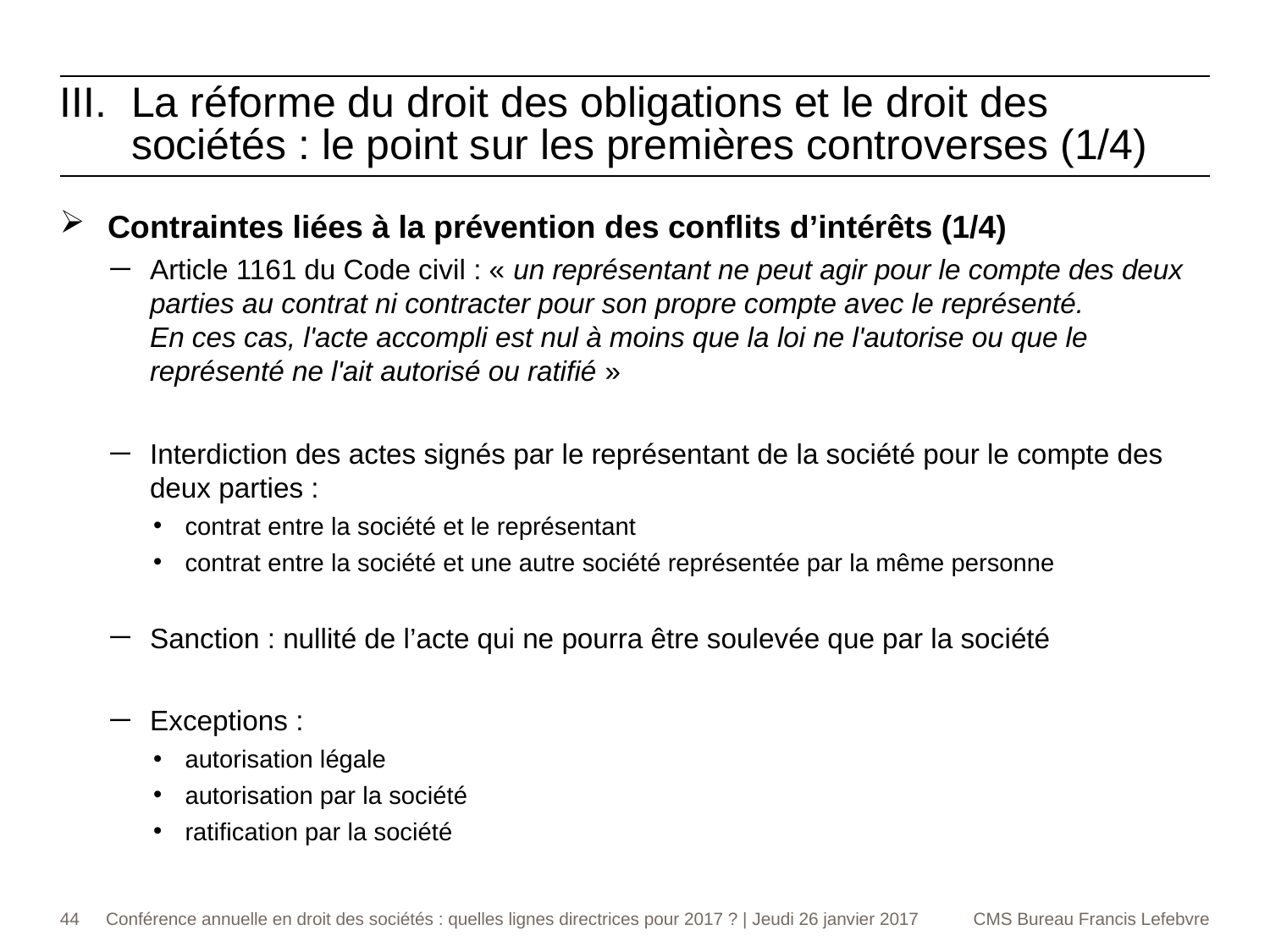

La réforme du droit des obligations et le droit des sociétés : le point sur les premières controverses (1/4)
Contraintes liées à la prévention des conflits d’intérêts (1/4)
Article 1161 du Code civil : « un représentant ne peut agir pour le compte des deux parties au contrat ni contracter pour son propre compte avec le représenté.
En ces cas, l'acte accompli est nul à moins que la loi ne l'autorise ou que le représenté ne l'ait autorisé ou ratifié »

Interdiction des actes signés par le représentant de la société pour le compte des deux parties :
contrat entre la société et le représentant
contrat entre la société et une autre société représentée par la même personne

Sanction : nullité de l’acte qui ne pourra être soulevée que par la société

Exceptions :
autorisation légale
autorisation par la société
ratification par la société
44